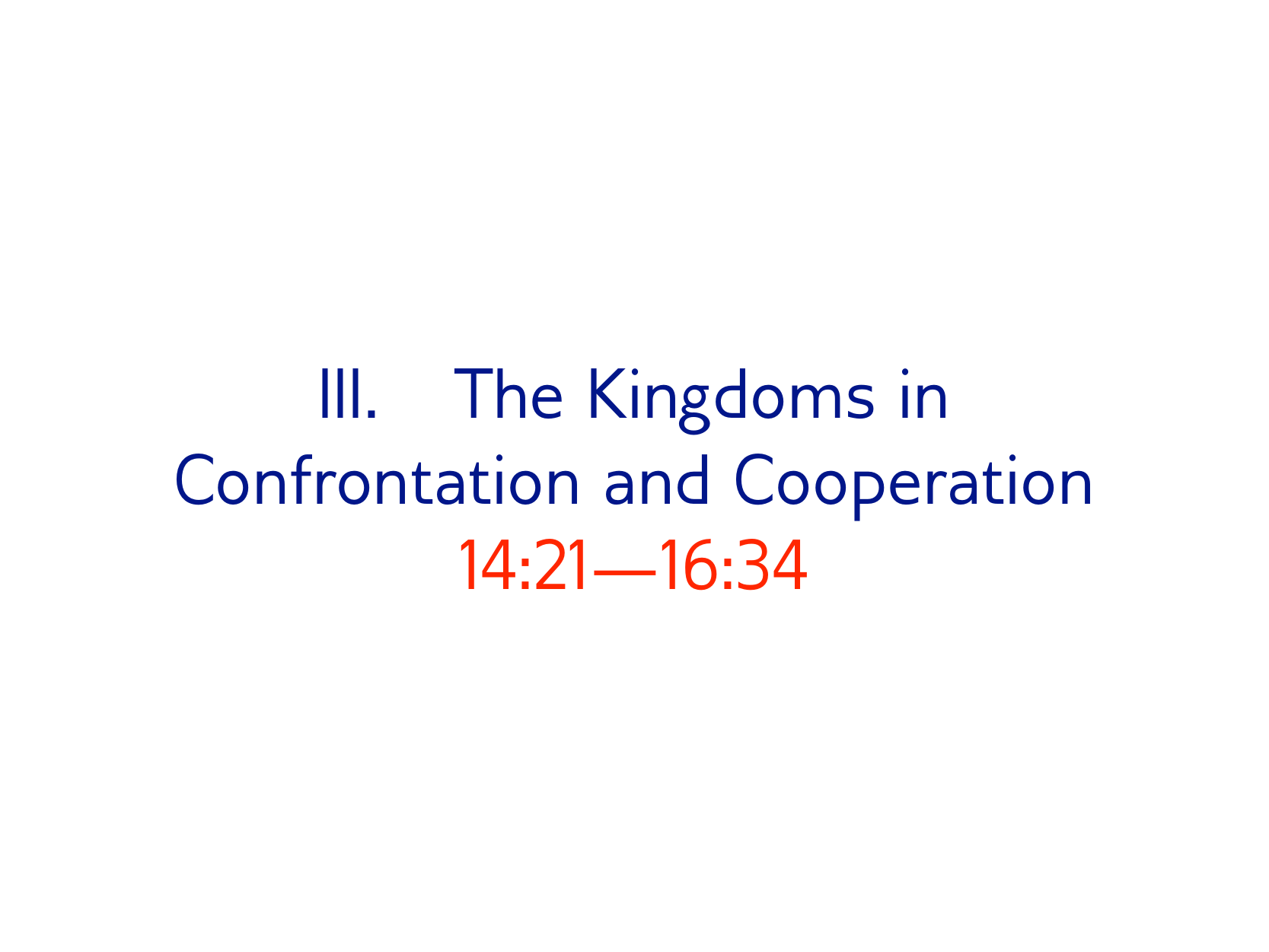

# III.	 The Kingdoms in Confrontation and Cooperation 14:21—16:34